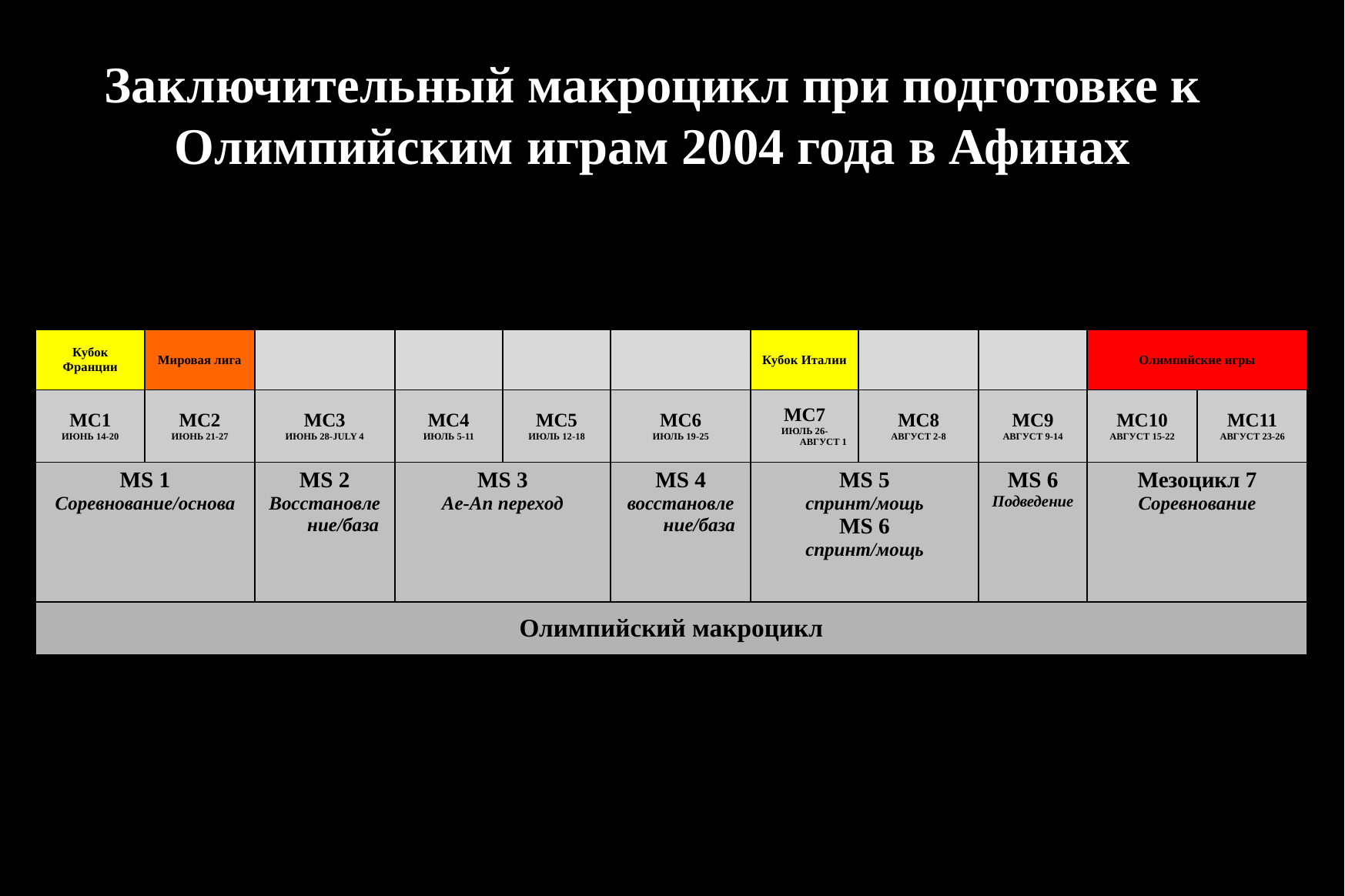

Заключительный макроцикл при подготовке к Олимпийским играм 2004 года в Афинах
| Кубок Франции | Мировая лига |  |  |  |  | Кубок Италии |  |  | Олимпийские игры |  |
| --- | --- | --- | --- | --- | --- | --- | --- | --- | --- | --- |
| MC1 ИЮНЬ 14-20 | MC2 ИЮНЬ 21-27 | MC3 ИЮНЬ 28-JULY 4 | MC4 ИЮЛЬ 5-11 | MC5 ИЮЛЬ 12-18 | MC6 ИЮЛЬ 19-25 | MC7 ИЮЛЬ 26-АВГУСТ 1 | MC8 АВГУСТ 2-8 | MC9 АВГУСТ 9-14 | MC10 АВГУСТ 15-22 | MC11 АВГУСТ 23-26 |
| MS 1 Соревнование/основа |  | MS 2 Восстановление/база | MS 3 Ae-An переход |  | MS 4 восстановление/база | MS 5 спринт/мощь MS 6 спринт/мощь |  | MS 6 Подведение | Мезоцикл 7 Соревнование |  |
| Олимпийский макроцикл |  |  |  |  |  |  |  |  |  |  |